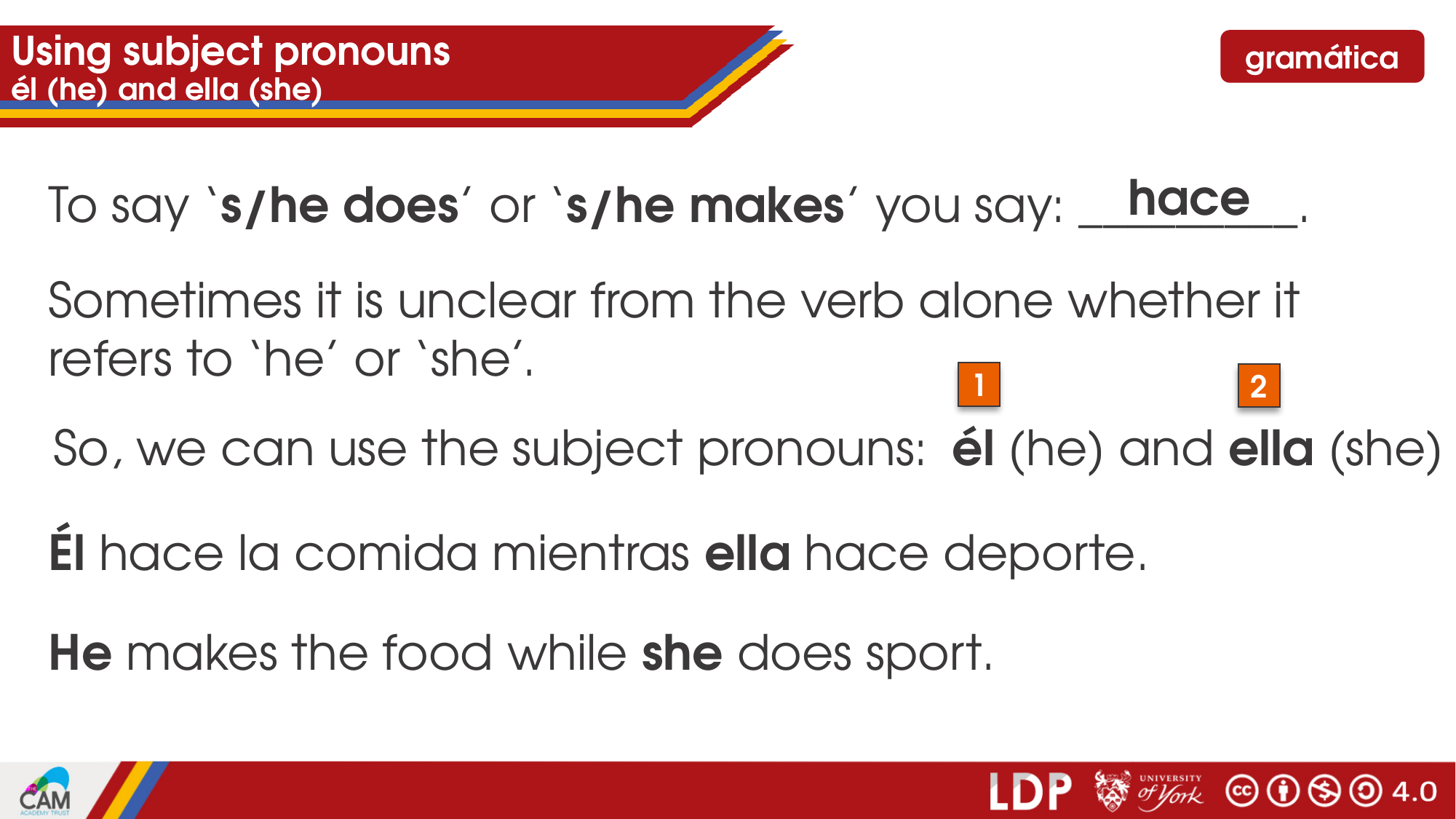

# Using subject pronouns él (he) and ella (she)
gramática
hace
To say ‘s/he does’ or ‘s/he makes’ you say: _________.
Sometimes it is unclear from the verb alone whether it refers to ‘he’ or ‘she’.
1
2
So, we can use the subject pronouns:
él (he) and ella (she)
Él hace la comida mientras ella hace deporte.
He makes the food while she does sport.